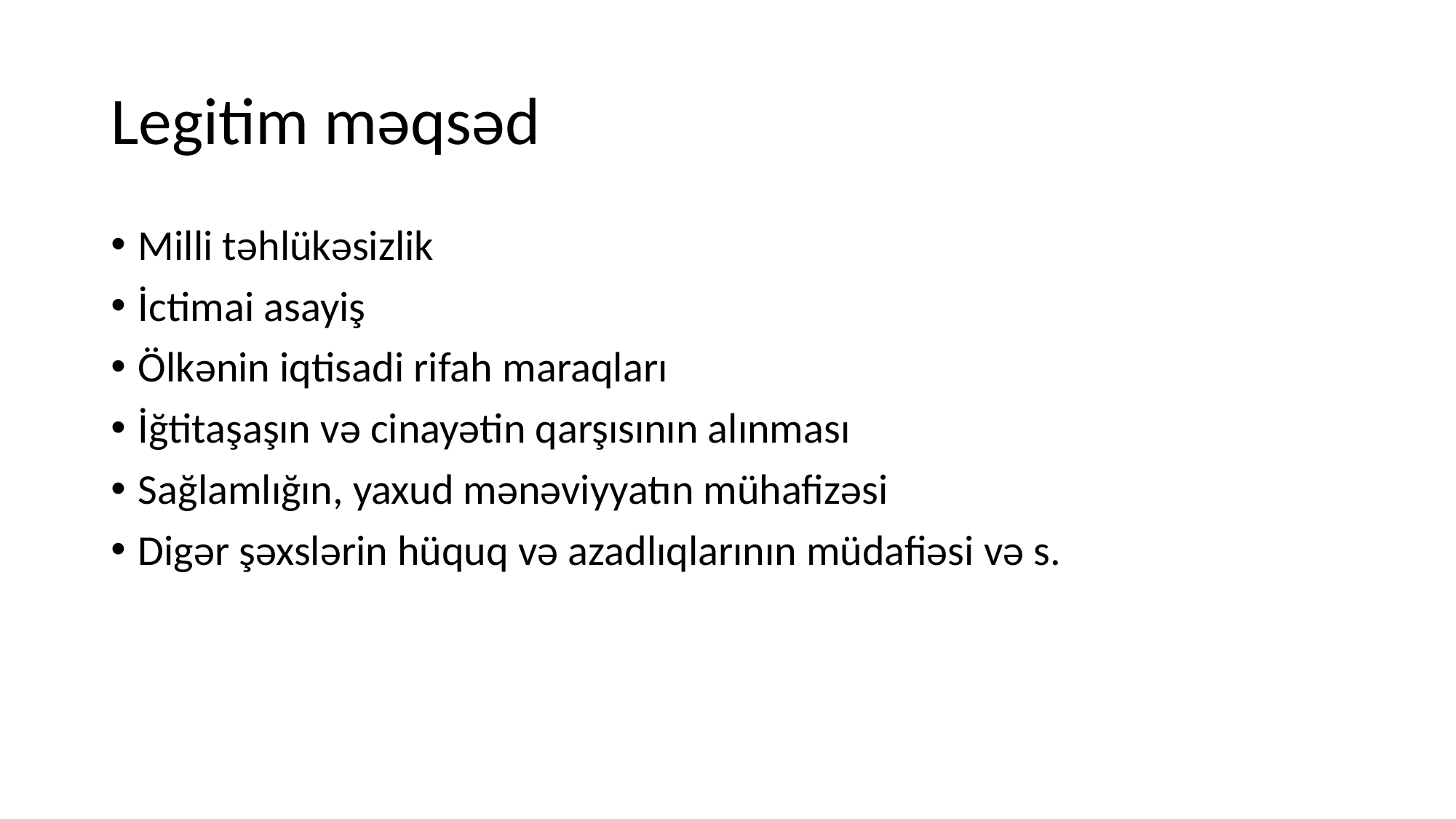

# Legitim məqsəd
Milli təhlükəsizlik
İctimai asayiş
Ölkənin iqtisadi rifah maraqları
İğtitaşaşın və cinayətin qarşısının alınması
Sağlamlığın, yaxud mənəviyyatın mühafizəsi
Digər şəxslərin hüquq və azadlıqlarının müdafiəsi və s.